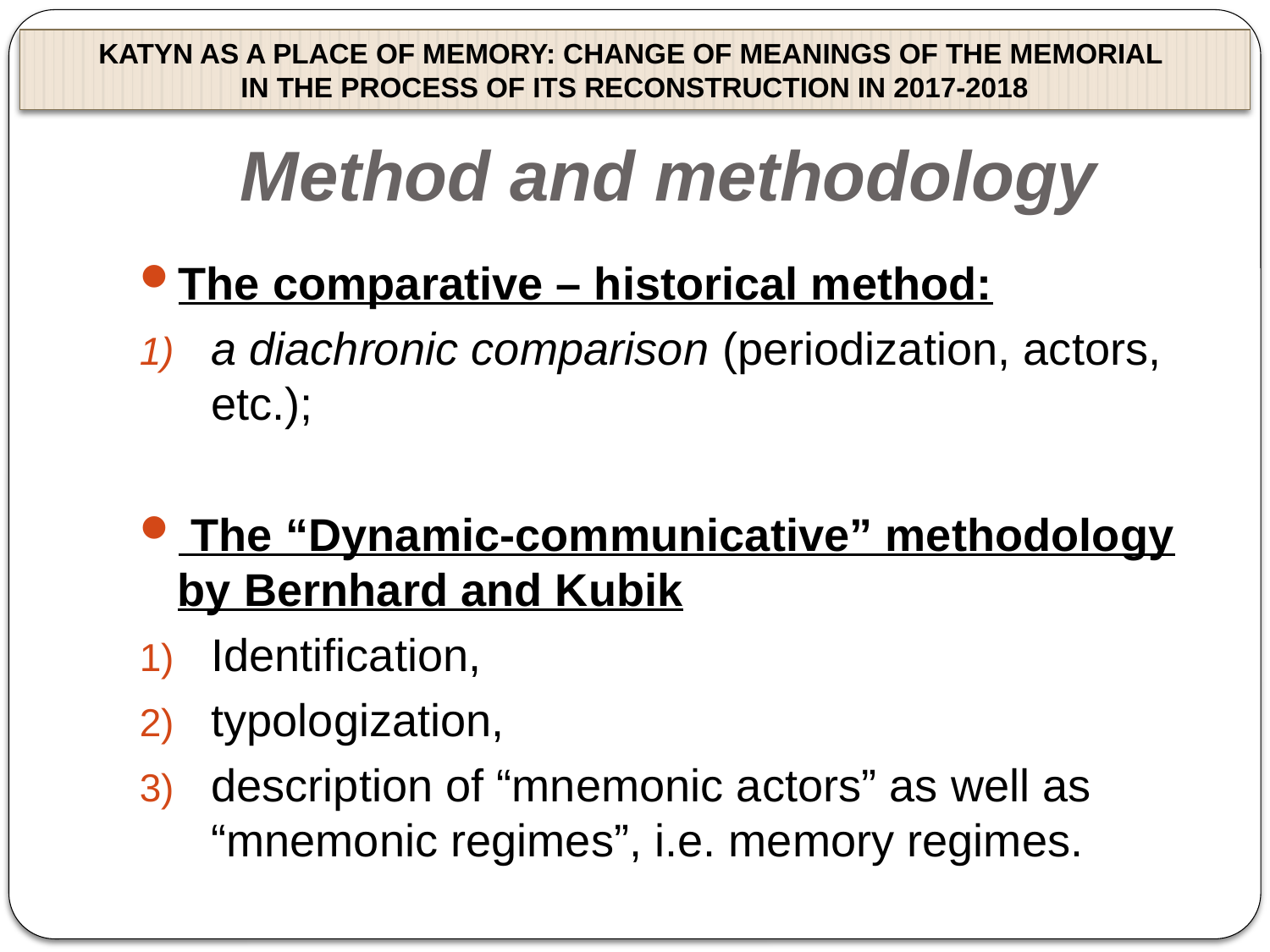

KATYN AS A PLACE OF MEMORY: CHANGE OF MEANINGS OF THE MEMORIAL
IN THE PROCESS OF ITS RECONSTRUCTION IN 2017-2018
# Method and methodology
The comparative – historical method:
a diachronic comparison (periodization, actors, etc.);

 The “Dynamic-communicative” methodology by Bernhard and Kubik
Identification,
typologization,
description of “mnemonic actors” as well as “mnemonic regimes”, i.e. memory regimes.